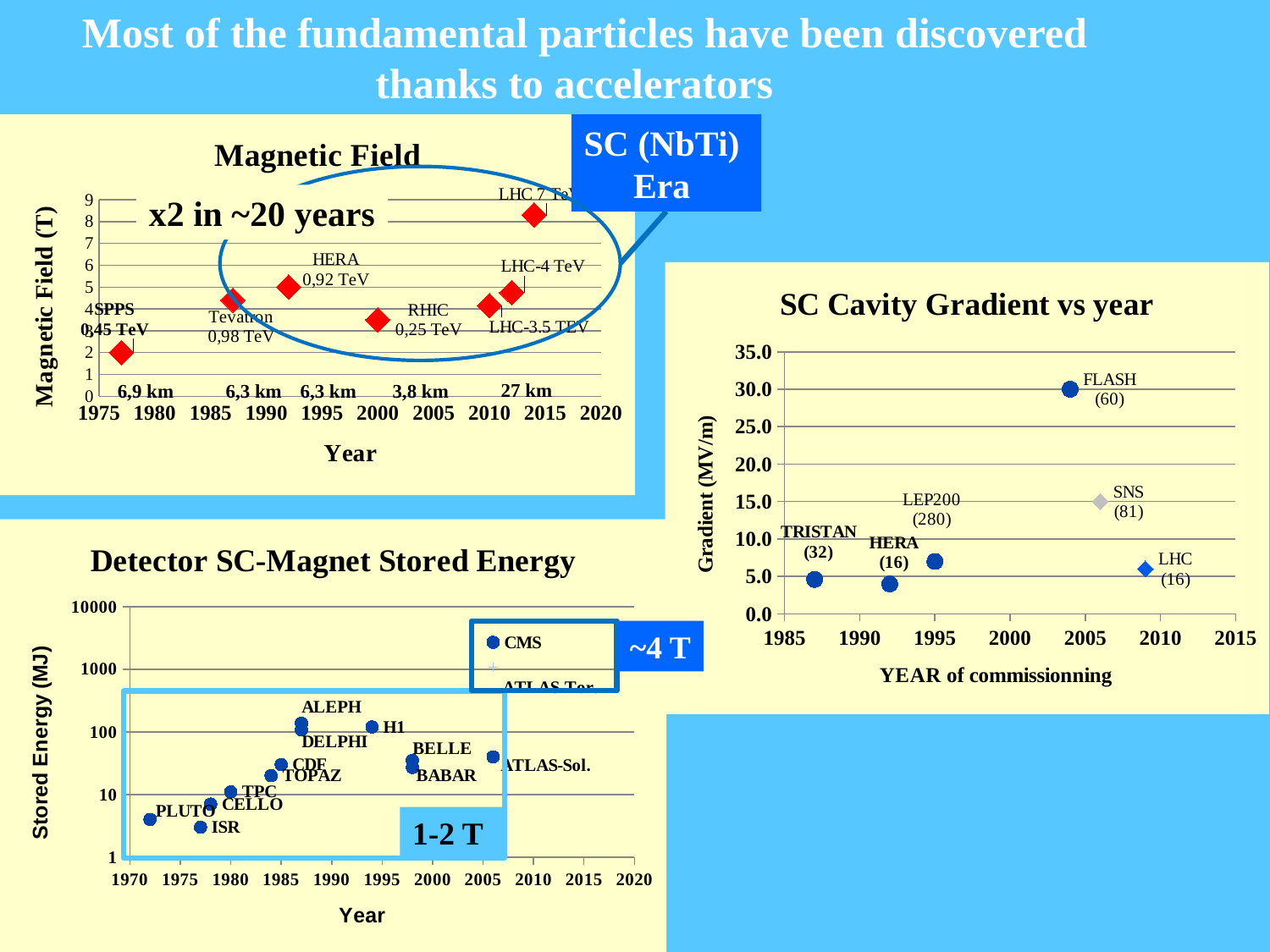

Most of the fundamental particles have been discovered
thanks to accelerators

### Chart: Magnetic Field

| Category |  |
|---|---|
SC (NbTi)
Era

x2 in ~20 years

### Chart: SC Cavity Gradient vs year

| Category | HERA | LEP200 | TRISTAN | LHC | SNS | FLASH |
|---|---|---|---|---|---|---|
27 km
6,9 km
6,3 km
6,3 km
3,8 km

### Chart: Detector SC-Magnet Stored Energy

| Category | PLUTO | CELLO | TPC | TOPAZ | ALEPH | DELPHI | BABAR | BELLE | ATLAS-Sol. | CMS | ATLAS-Tor. | ILC | H1 | CDF | ISR |
|---|---|---|---|---|---|---|---|---|---|---|---|---|---|---|---|
~4 T

1-2 T